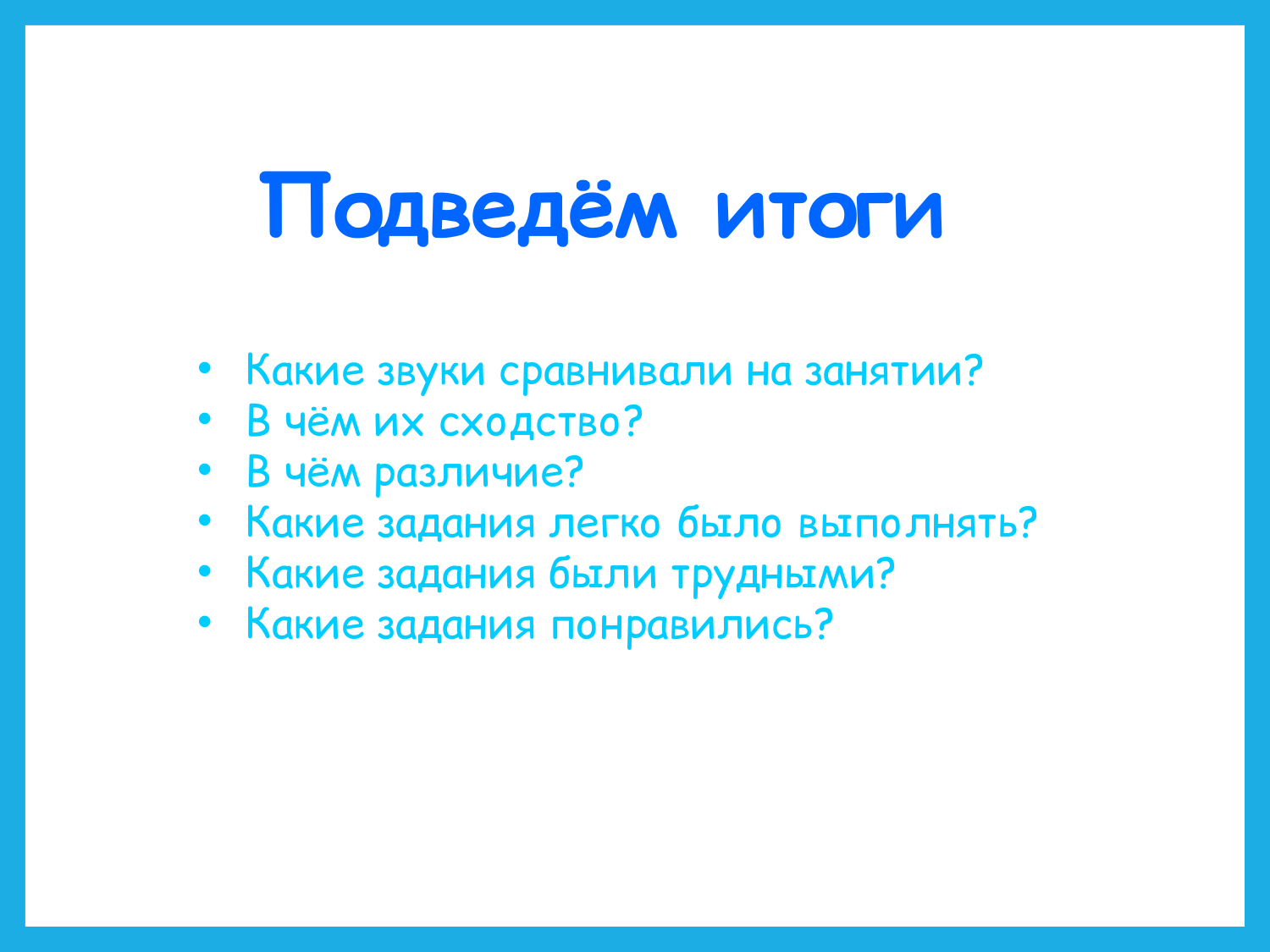

Подведём итоги
Какие звуки сравнивали на занятии?
В чём их сходство?
В чём различие?
Какие задания легко было выполнять?
Какие задания были трудными?
Какие задания понравились?